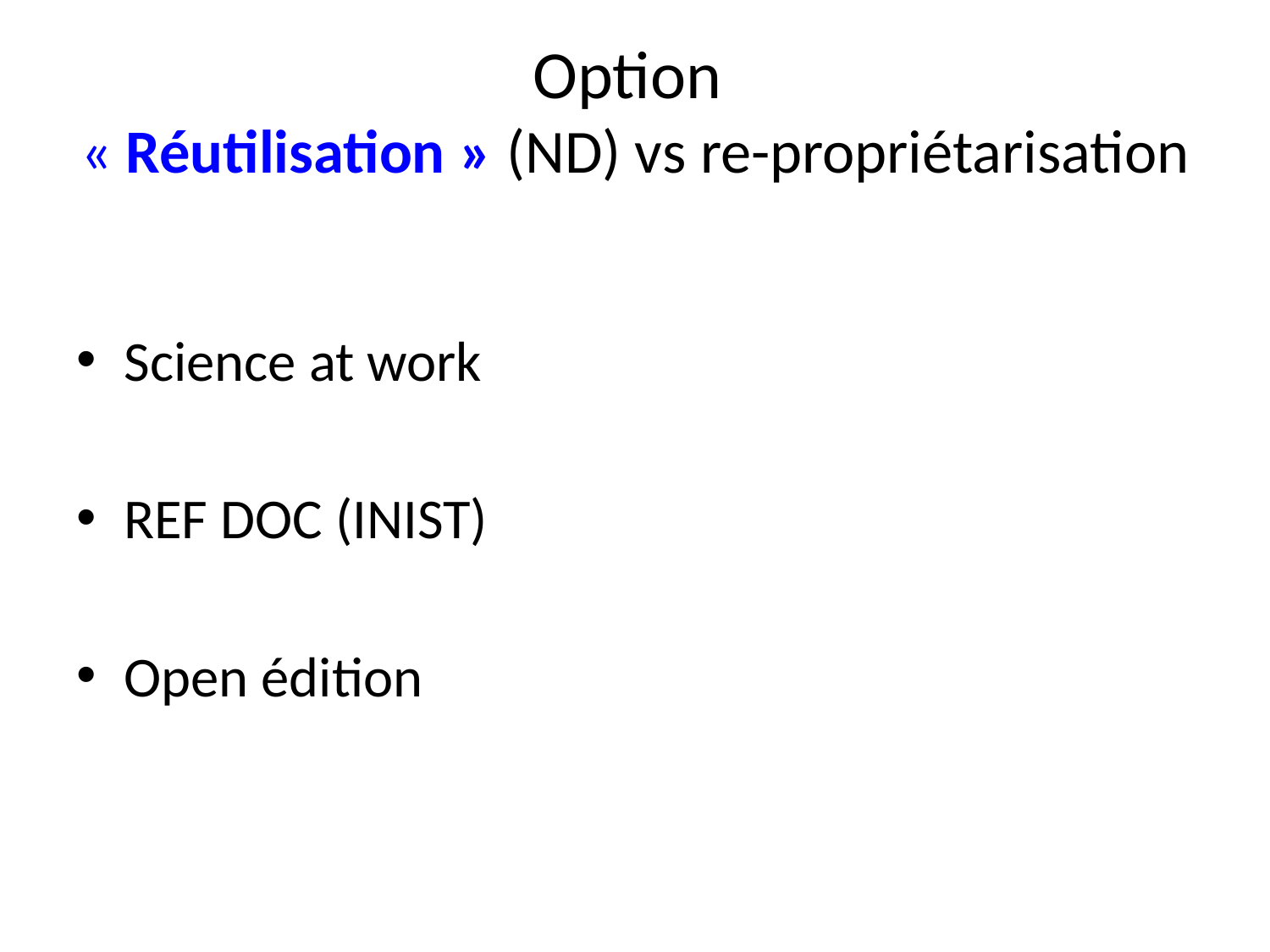

# Option « Réutilisation » (ND) vs re-propriétarisation
Science at work

REF DOC (INIST)

Open édition